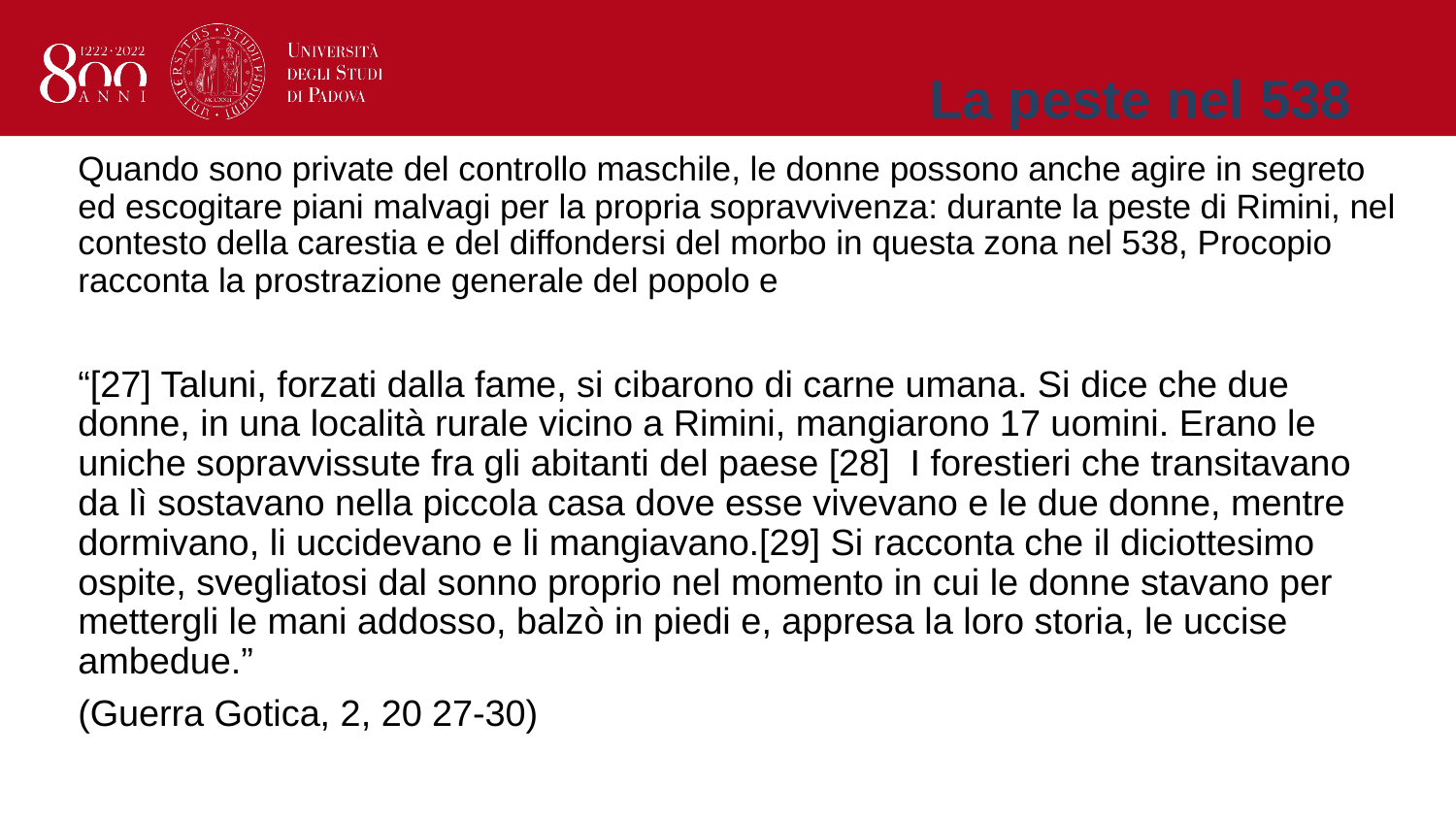

# La peste nel 538
Quando sono private del controllo maschile, le donne possono anche agire in segreto ed escogitare piani malvagi per la propria sopravvivenza: durante la peste di Rimini, nel contesto della carestia e del diffondersi del morbo in questa zona nel 538, Procopio racconta la prostrazione generale del popolo e

“[27] Taluni, forzati dalla fame, si cibarono di carne umana. Si dice che due donne, in una località rurale vicino a Rimini, mangiarono 17 uomini. Erano le uniche sopravvissute fra gli abitanti del paese [28]  I forestieri che transitavano da lì sostavano nella piccola casa dove esse vivevano e le due donne, mentre dormivano, li uccidevano e li mangiavano.[29] Si racconta che il diciottesimo ospite, svegliatosi dal sonno proprio nel momento in cui le donne stavano per mettergli le mani addosso, balzò in piedi e, appresa la loro storia, le uccise ambedue.”
(Guerra Gotica, 2, 20 27-30)